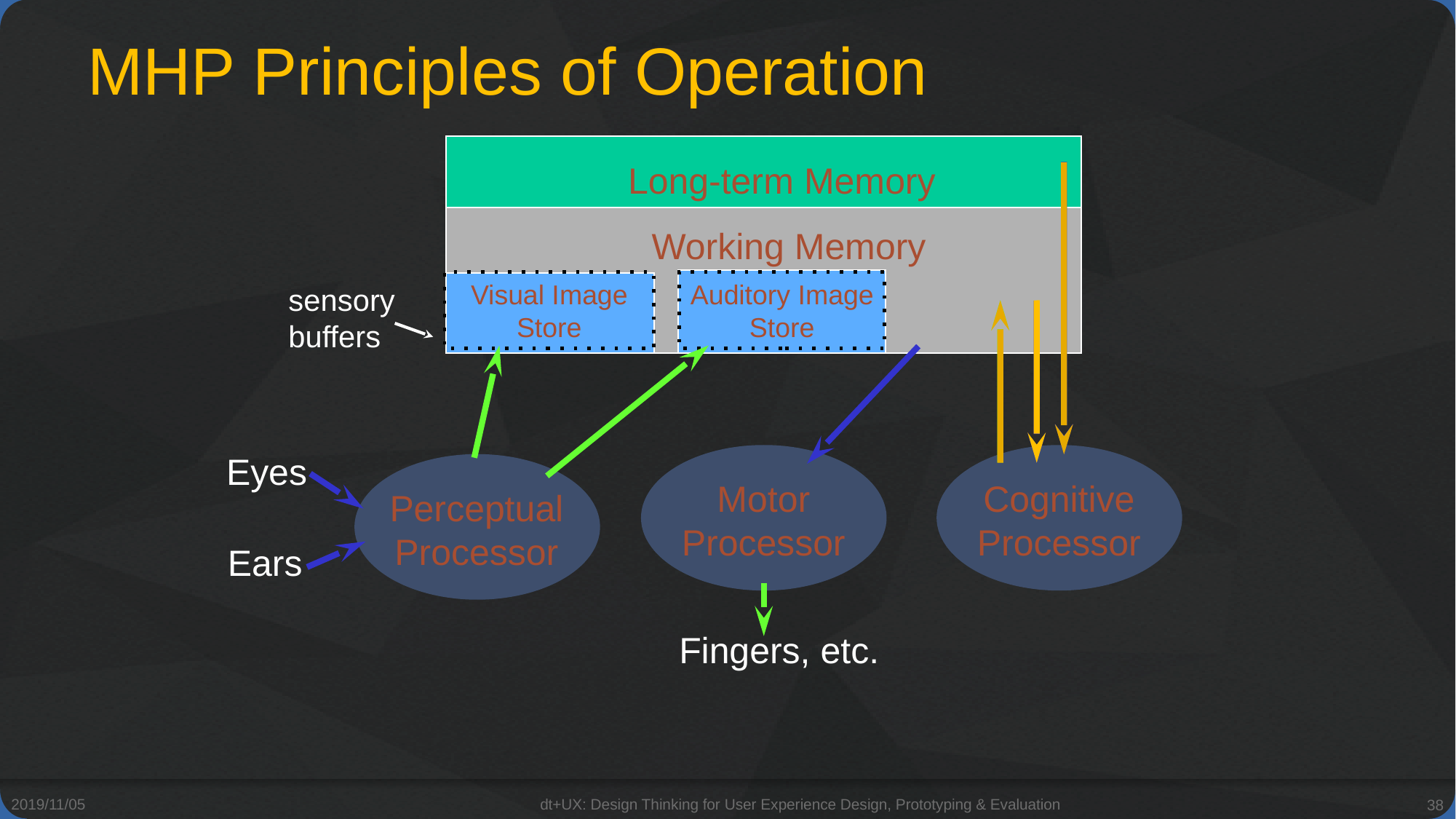

# MHP Principles of Operation

Long-term Memory
Working Memory

Visual Image
Store
Auditory Image
Store

sensory
buffers

Eyes

Motor
Processor

Cognitive
Processor

Perceptual
Processor

Ears

Fingers, etc.

2019/11/05
dt+UX: Design Thinking for User Experience Design, Prototyping & Evaluation
38